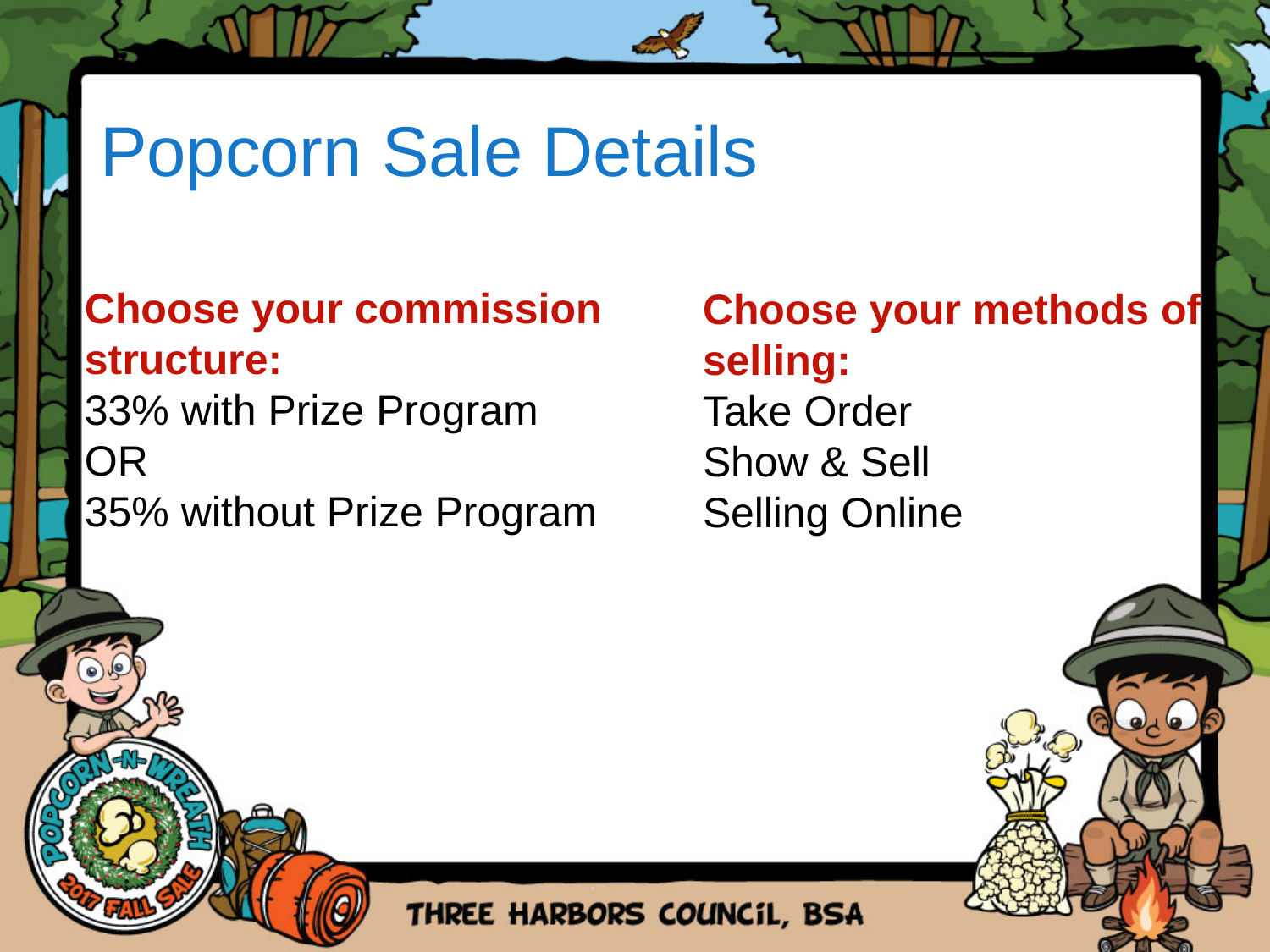

# Popcorn Sale Details
Choose your commission structure:
33% with Prize Program
OR
35% without Prize Program
Choose your methods of selling:
Take Order
Show & Sell
Selling Online